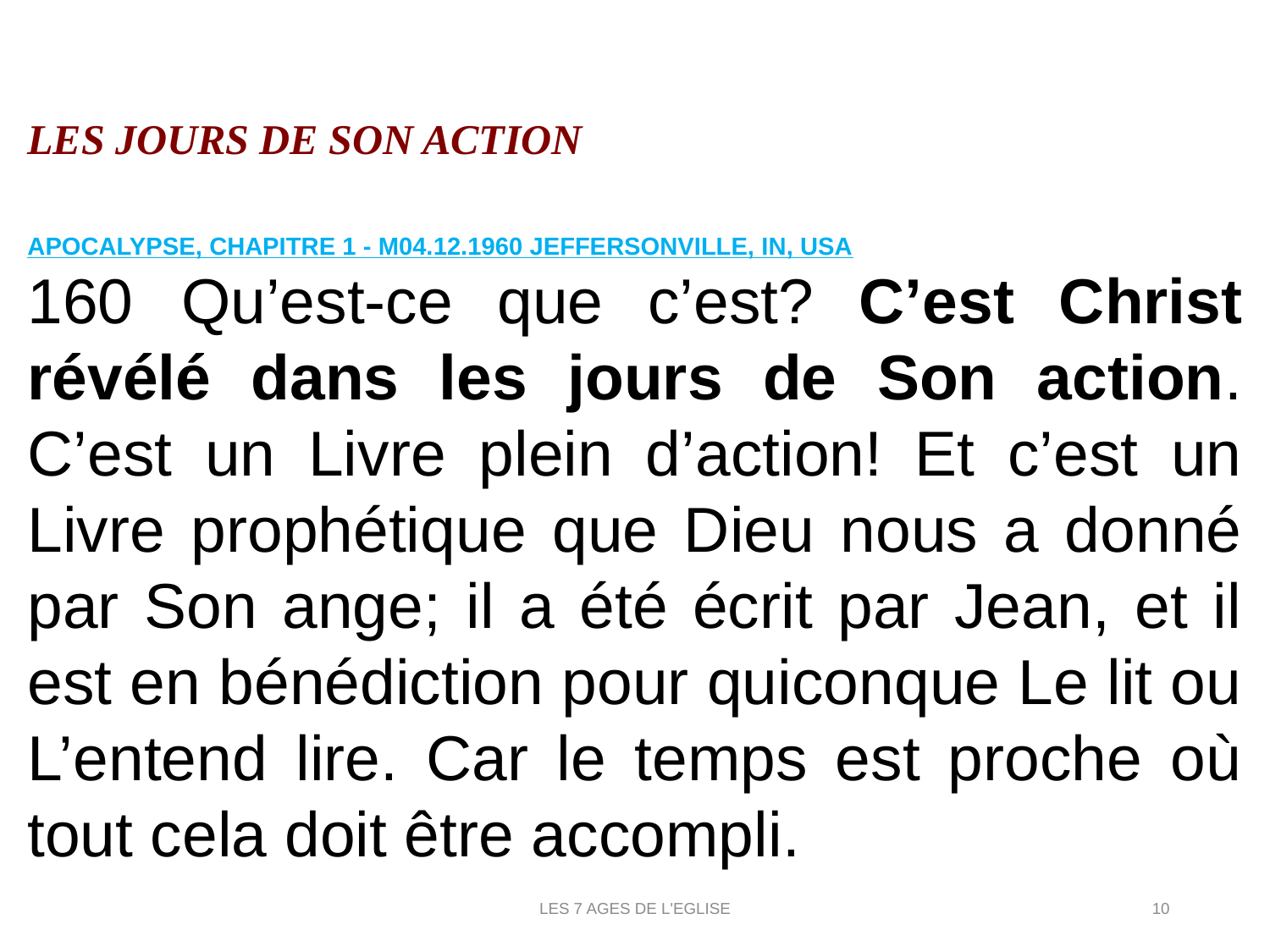

LES JOURS DE SON ACTION

APOCALYPSE, CHAPITRE 1 - M04.12.1960 JEFFERSONVILLE, IN, USA
160 	Qu’est-ce que c’est? C’est Christ révélé dans les jours de Son action. C’est un Livre plein d’action! Et c’est un Livre prophétique que Dieu nous a donné par Son ange; il a été écrit par Jean, et il est en bénédiction pour quiconque Le lit ou L’entend lire. Car le temps est proche où tout cela doit être accompli.
LES 7 AGES DE L'EGLISE
10